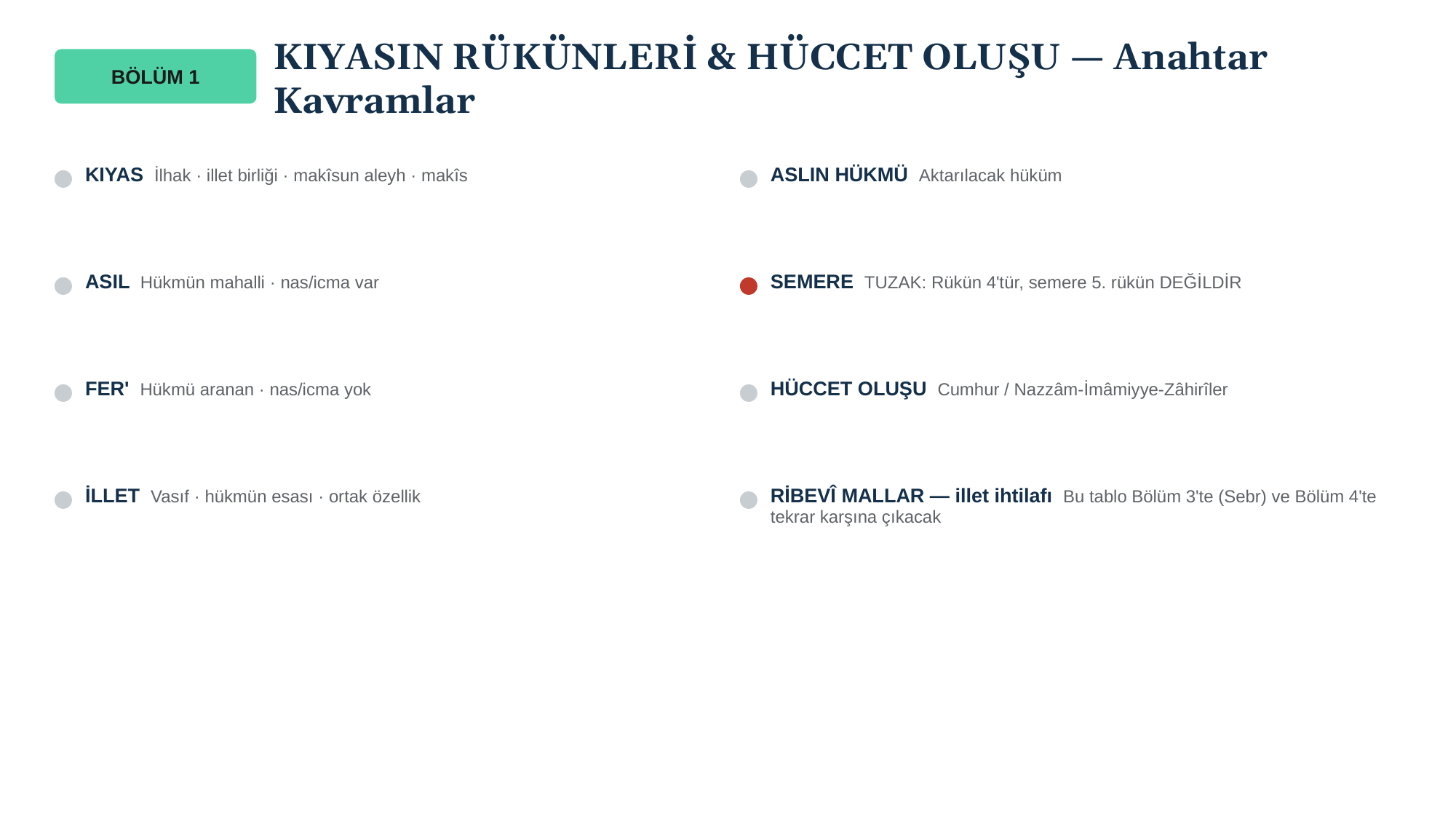

KIYASIN RÜKÜNLERİ & HÜCCET OLUŞU — Anahtar Kavramlar

BÖLÜM 1
KIYAS  İlhak · illet birliği · makîsun aleyh · makîs
ASLIN HÜKMÜ  Aktarılacak hüküm

ASIL  Hükmün mahalli · nas/icma var
SEMERE  TUZAK: Rükün 4'tür, semere 5. rükün DEĞİLDİR

FER'  Hükmü aranan · nas/icma yok
HÜCCET OLUŞU  Cumhur / Nazzâm-İmâmiyye-Zâhirîler

İLLET  Vasıf · hükmün esası · ortak özellik
RİBEVÎ MALLAR — illet ihtilafı  Bu tablo Bölüm 3'te (Sebr) ve Bölüm 4'te tekrar karşına çıkacak